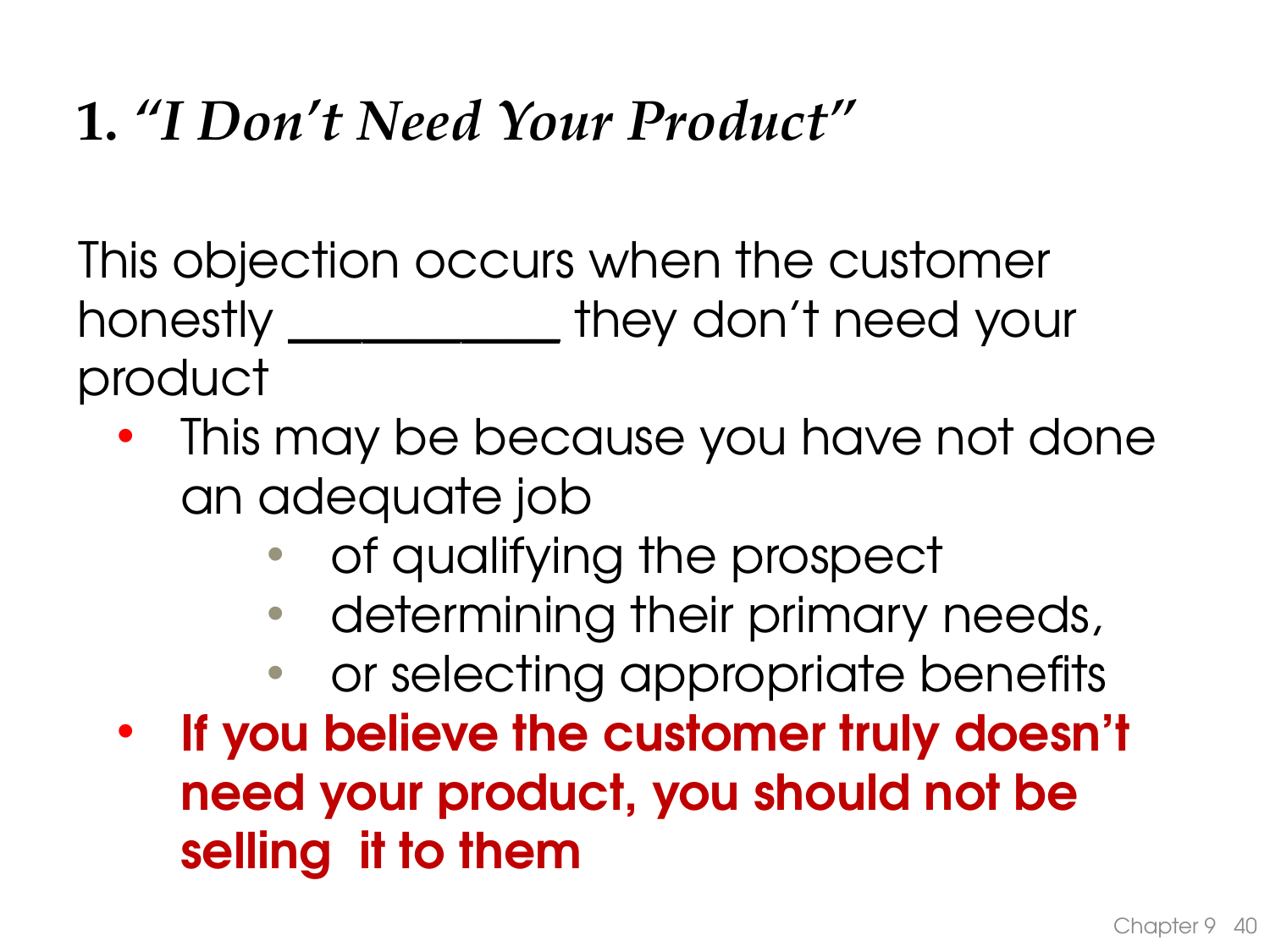

# 1. “I Don’t Need Your Product”
This objection occurs when the customer honestly ___________ they don’t need your product
This may be because you have not done an adequate job
of qualifying the prospect
determining their primary needs,
or selecting appropriate benefits
If you believe the customer truly doesn’t need your product, you should not be selling  it to them